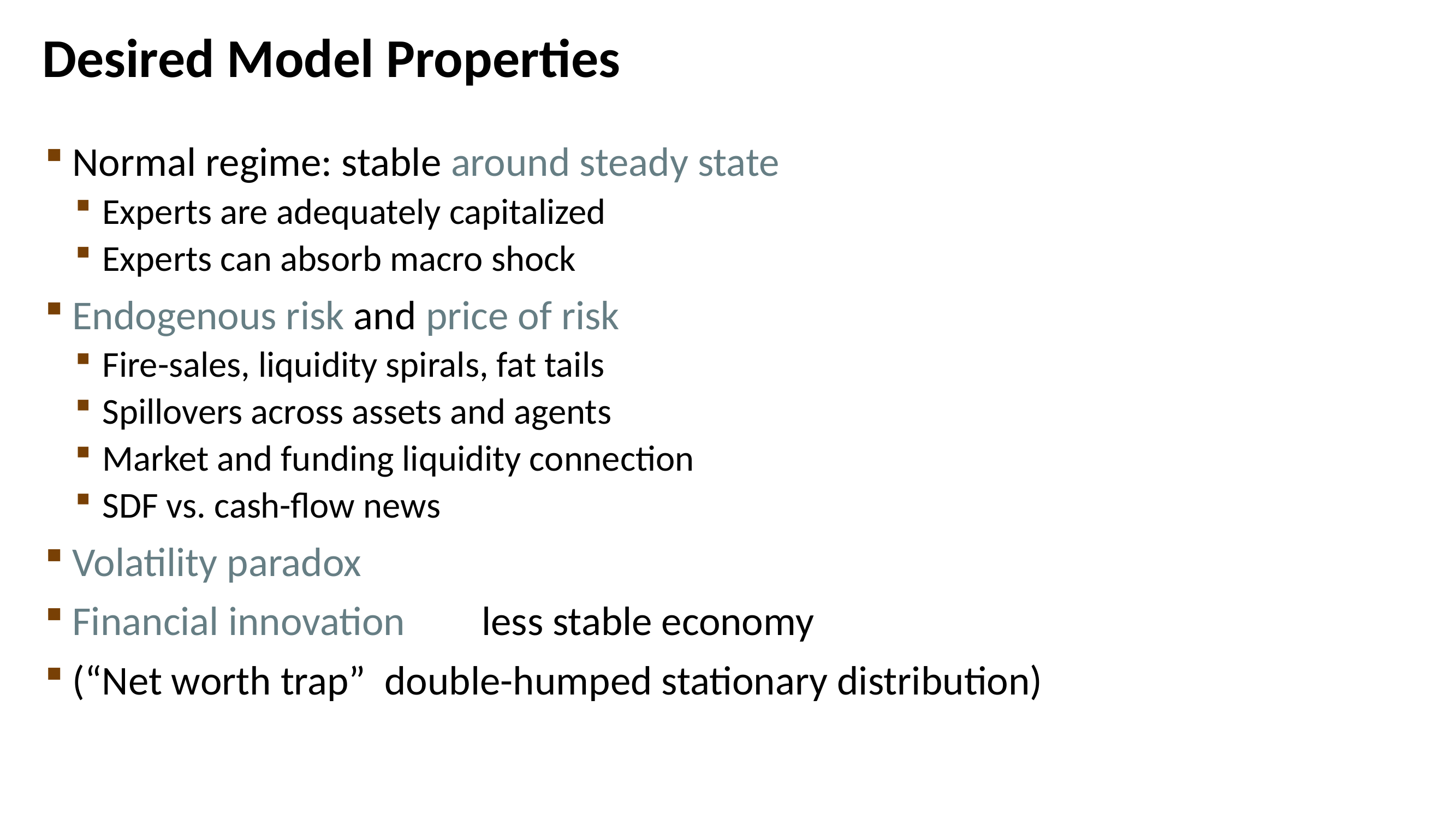

# Desired Model Properties
Normal regime: stable around steady state
Experts are adequately capitalized
Experts can absorb macro shock
Endogenous risk and price of risk
Fire-sales, liquidity spirals, fat tails
Spillovers across assets and agents
Market and funding liquidity connection
SDF vs. cash-flow news
Volatility paradox
Financial innovation	less stable economy
(“Net worth trap”  double-humped stationary distribution)

53